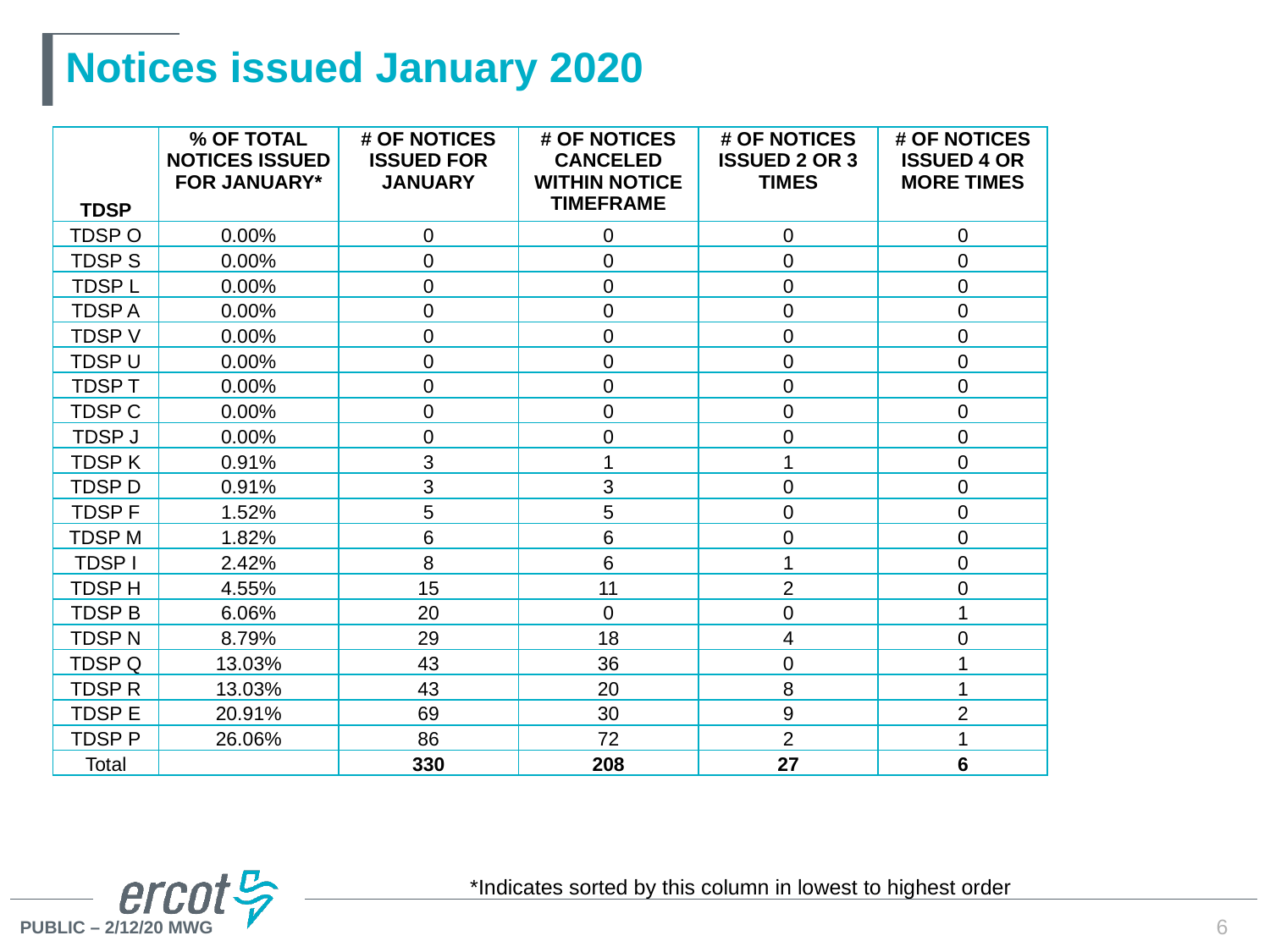

# Notices issued January 2020
| TDSP | % OF TOTAL NOTICES ISSUED FOR JANUARY\* | # OF NOTICES ISSUED FOR JANUARY | # OF NOTICES CANCELED WITHIN NOTICE TIMEFRAME | # OF NOTICES ISSUED 2 OR 3 TIMES | # OF NOTICES ISSUED 4 OR MORE TIMES |
| --- | --- | --- | --- | --- | --- |
| TDSP O | 0.00% | 0 | 0 | 0 | 0 |
| TDSP S | 0.00% | 0 | 0 | 0 | 0 |
| TDSP L | 0.00% | 0 | 0 | 0 | 0 |
| TDSP A | 0.00% | 0 | 0 | 0 | 0 |
| TDSP V | 0.00% | 0 | 0 | 0 | 0 |
| TDSP U | 0.00% | 0 | 0 | 0 | 0 |
| TDSP T | 0.00% | 0 | 0 | 0 | 0 |
| TDSP C | 0.00% | 0 | 0 | 0 | 0 |
| TDSP J | 0.00% | 0 | 0 | 0 | 0 |
| TDSP K | 0.91% | 3 | 1 | 1 | 0 |
| TDSP D | 0.91% | 3 | 3 | 0 | 0 |
| TDSP F | 1.52% | 5 | 5 | 0 | 0 |
| TDSP M | 1.82% | 6 | 6 | 0 | 0 |
| TDSP I | 2.42% | 8 | 6 | 1 | 0 |
| TDSP H | 4.55% | 15 | 11 | 2 | 0 |
| TDSP B | 6.06% | 20 | 0 | 0 | 1 |
| TDSP N | 8.79% | 29 | 18 | 4 | 0 |
| TDSP Q | 13.03% | 43 | 36 | 0 | 1 |
| TDSP R | 13.03% | 43 | 20 | 8 | 1 |
| TDSP E | 20.91% | 69 | 30 | 9 | 2 |
| TDSP P | 26.06% | 86 | 72 | 2 | 1 |
| Total |  | 330 | 208 | 27 | 6 |
*Indicates sorted by this column in lowest to highest order
6